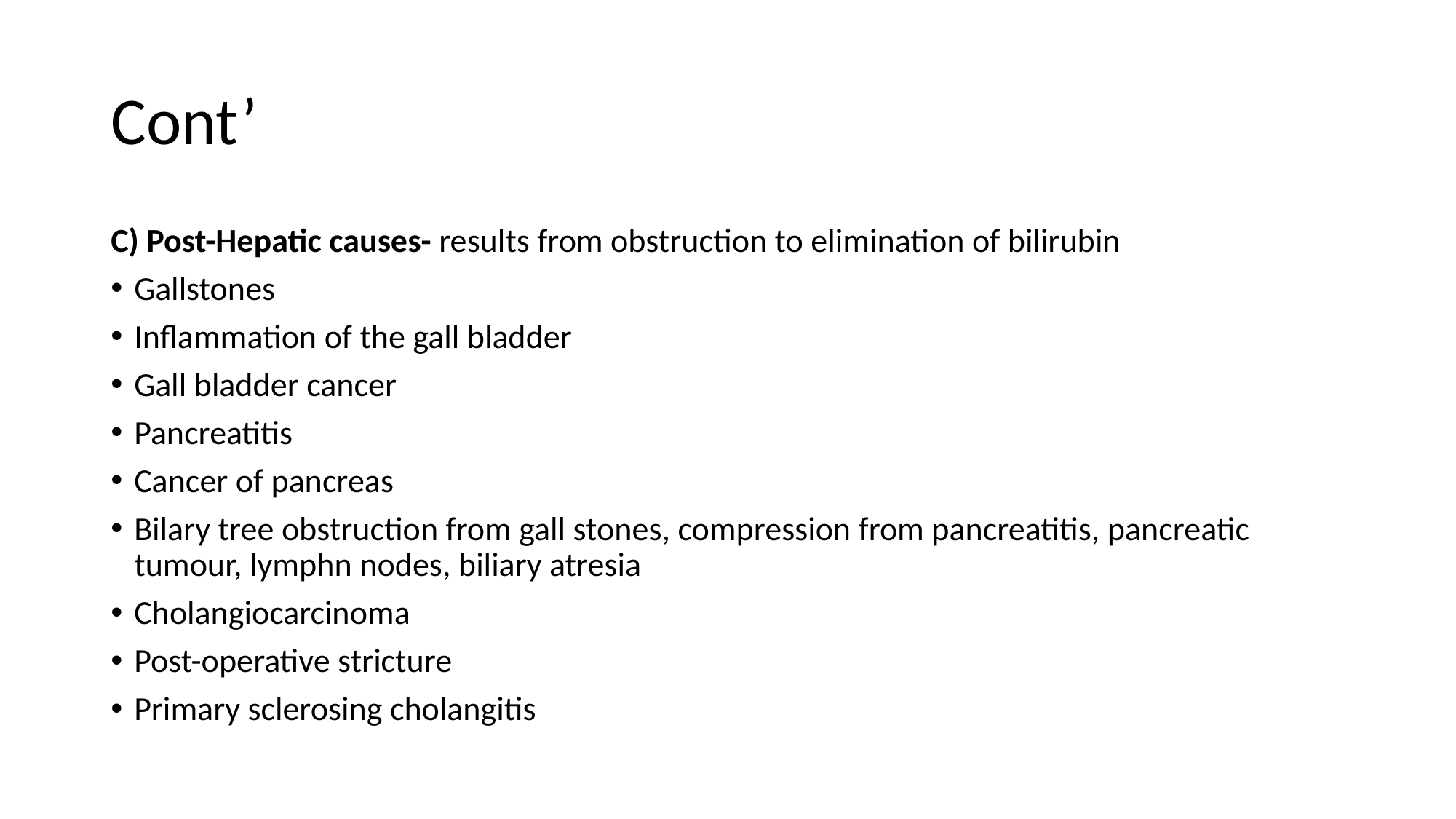

# Cont’
C) Post-Hepatic causes- results from obstruction to elimination of bilirubin
Gallstones
Inflammation of the gall bladder
Gall bladder cancer
Pancreatitis
Cancer of pancreas
Bilary tree obstruction from gall stones, compression from pancreatitis, pancreatic tumour, lymphn nodes, biliary atresia
Cholangiocarcinoma
Post-operative stricture
Primary sclerosing cholangitis